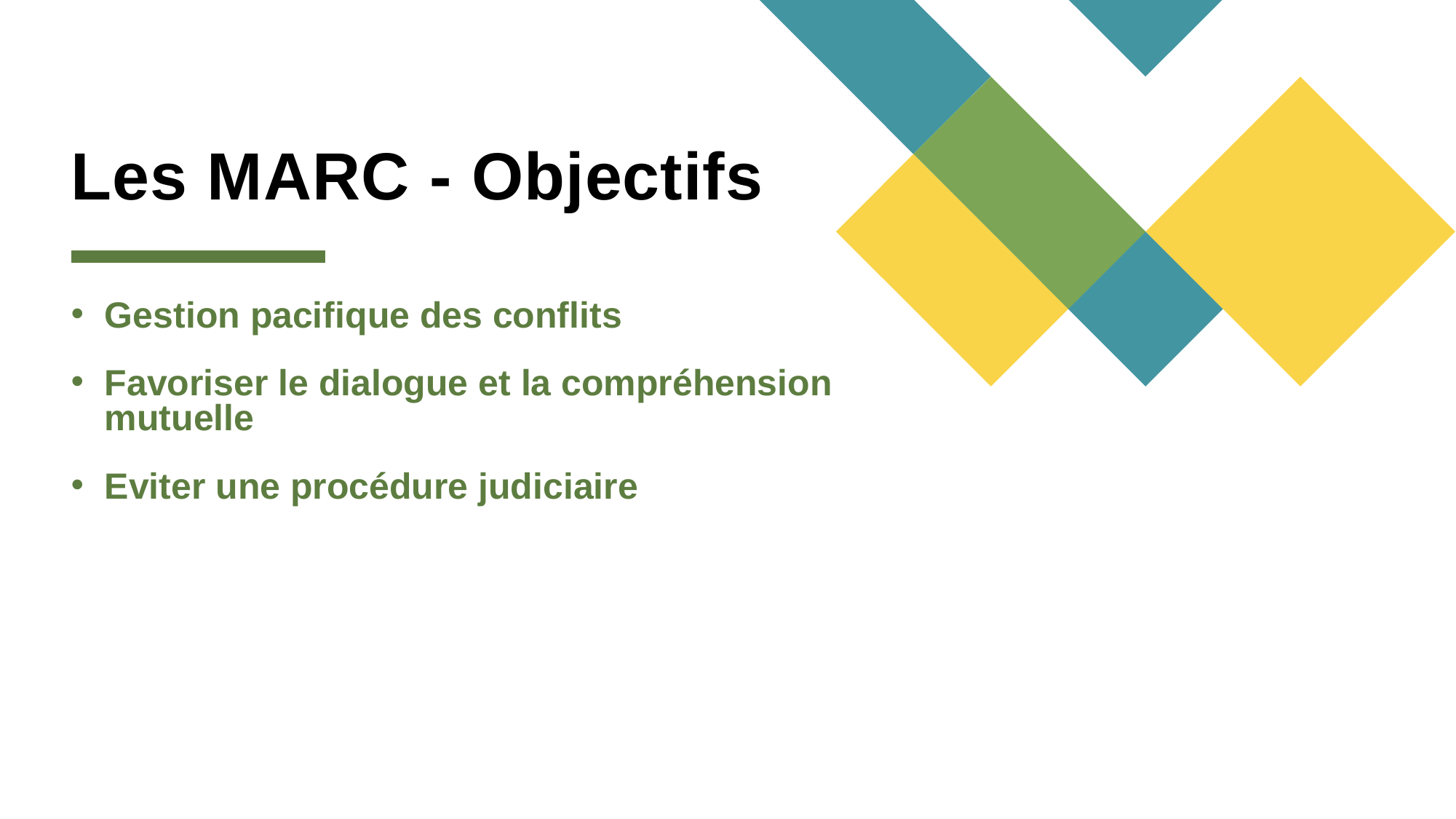

# Les MARC - Objectifs
Gestion pacifique des conflits
Favoriser le dialogue et la compréhension mutuelle
Eviter une procédure judiciaire